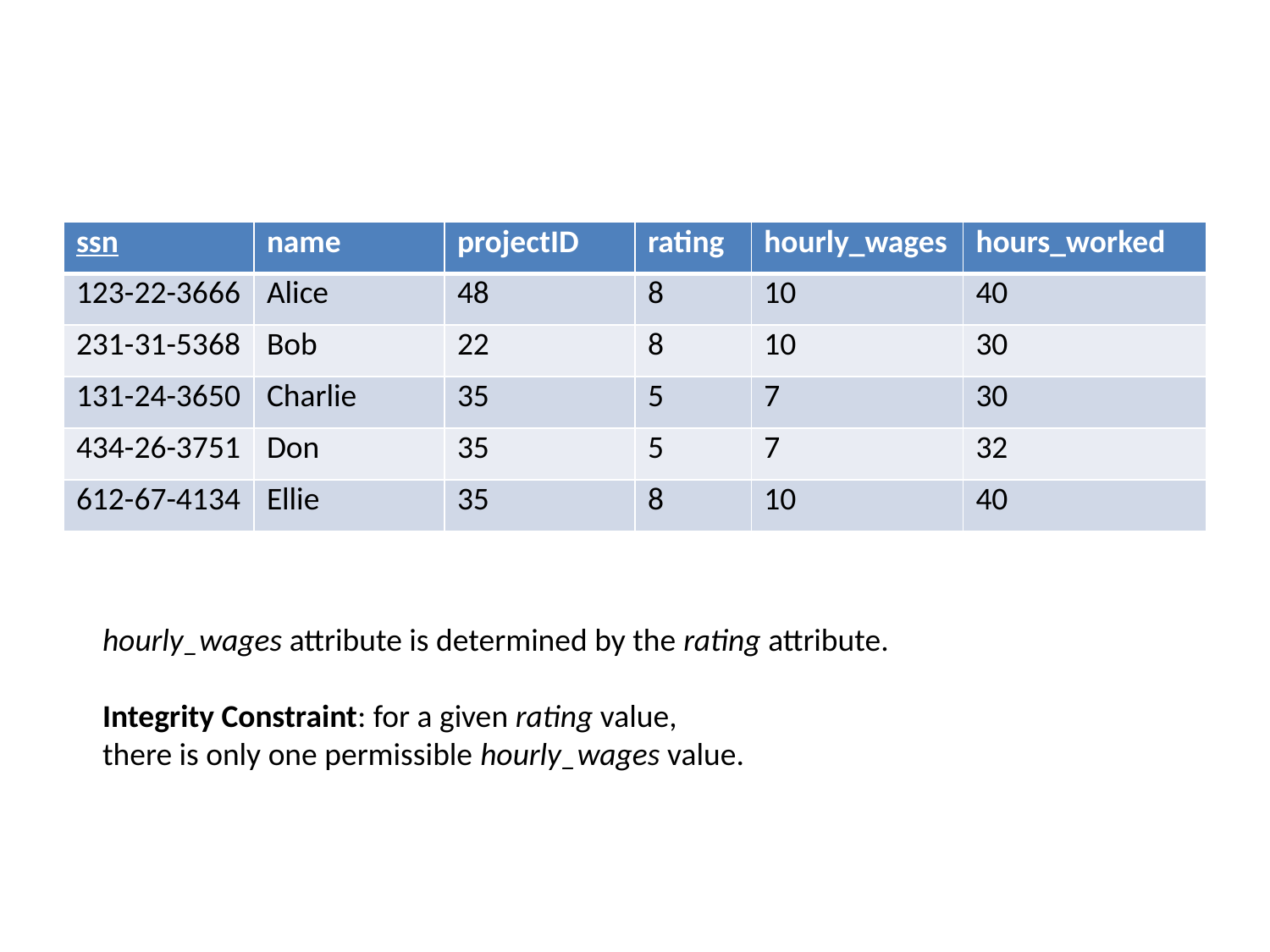

#
| ssn | name | projectID | rating | hourly\_wages | hours\_worked |
| --- | --- | --- | --- | --- | --- |
| 123-22-3666 | Alice | 48 | 8 | 10 | 40 |
| 231-31-5368 | Bob | 22 | 8 | 10 | 30 |
| 131-24-3650 | Charlie | 35 | 5 | 7 | 30 |
| 434-26-3751 | Don | 35 | 5 | 7 | 32 |
| 612-67-4134 | Ellie | 35 | 8 | 10 | 40 |
hourly_wages attribute is determined by the rating attribute.

Integrity Constraint: for a given rating value,
there is only one permissible hourly_wages value.